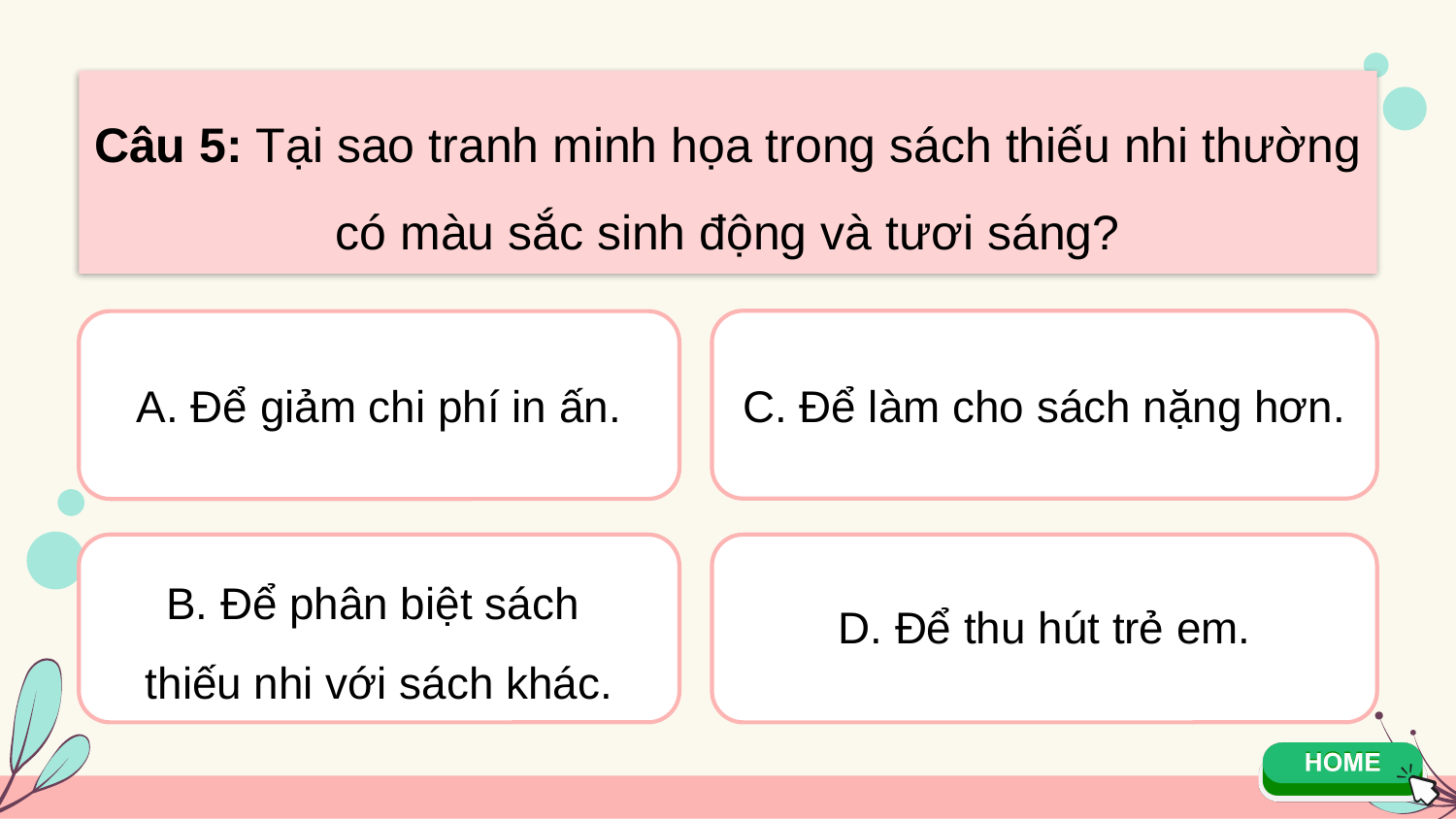

# Câu 5: Tại sao tranh minh họa trong sách thiếu nhi thường có màu sắc sinh động và tươi sáng?
C. Để làm cho sách nặng hơn.
A. Để giảm chi phí in ấn.
B. Để phân biệt sách
thiếu nhi với sách khác.
D. Để thu hút trẻ em.